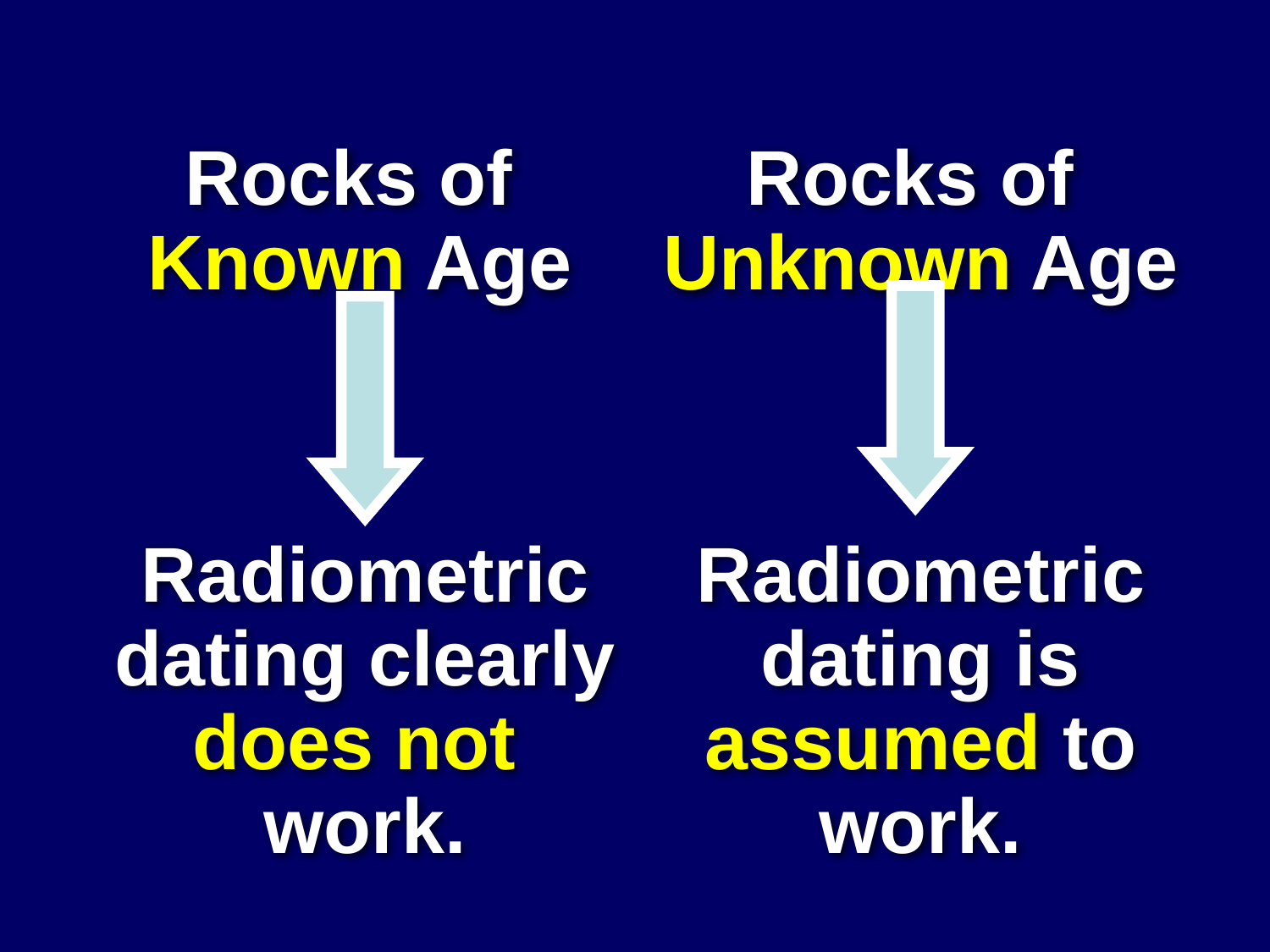

# Rocks: known or unknown age?

Rocks of
Known Age

Rocks of
Unknown Age

Radiometric dating clearly does not  work.
Radiometric dating is assumed to work.